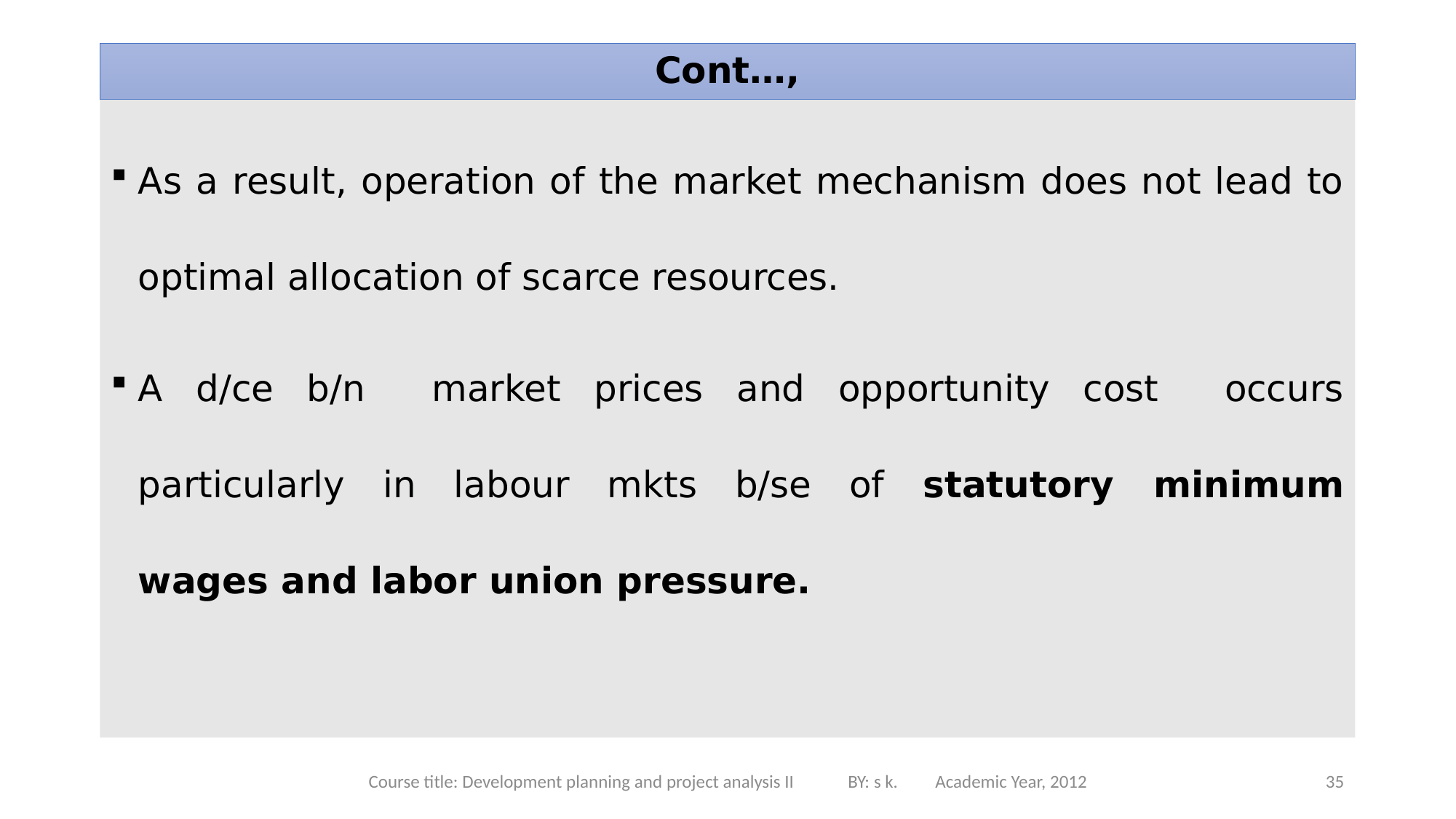

# Cont…,
As a result, operation of the market mechanism does not lead to optimal allocation of scarce resources.
A d/ce b/n  market prices and opportunity cost  occurs particularly  in  labour  mkts  b/se  of  statutory  minimum wages and labor union pressure.

Course title: Development planning and project analysis II             BY: s k.         Academic Year, 2012
35